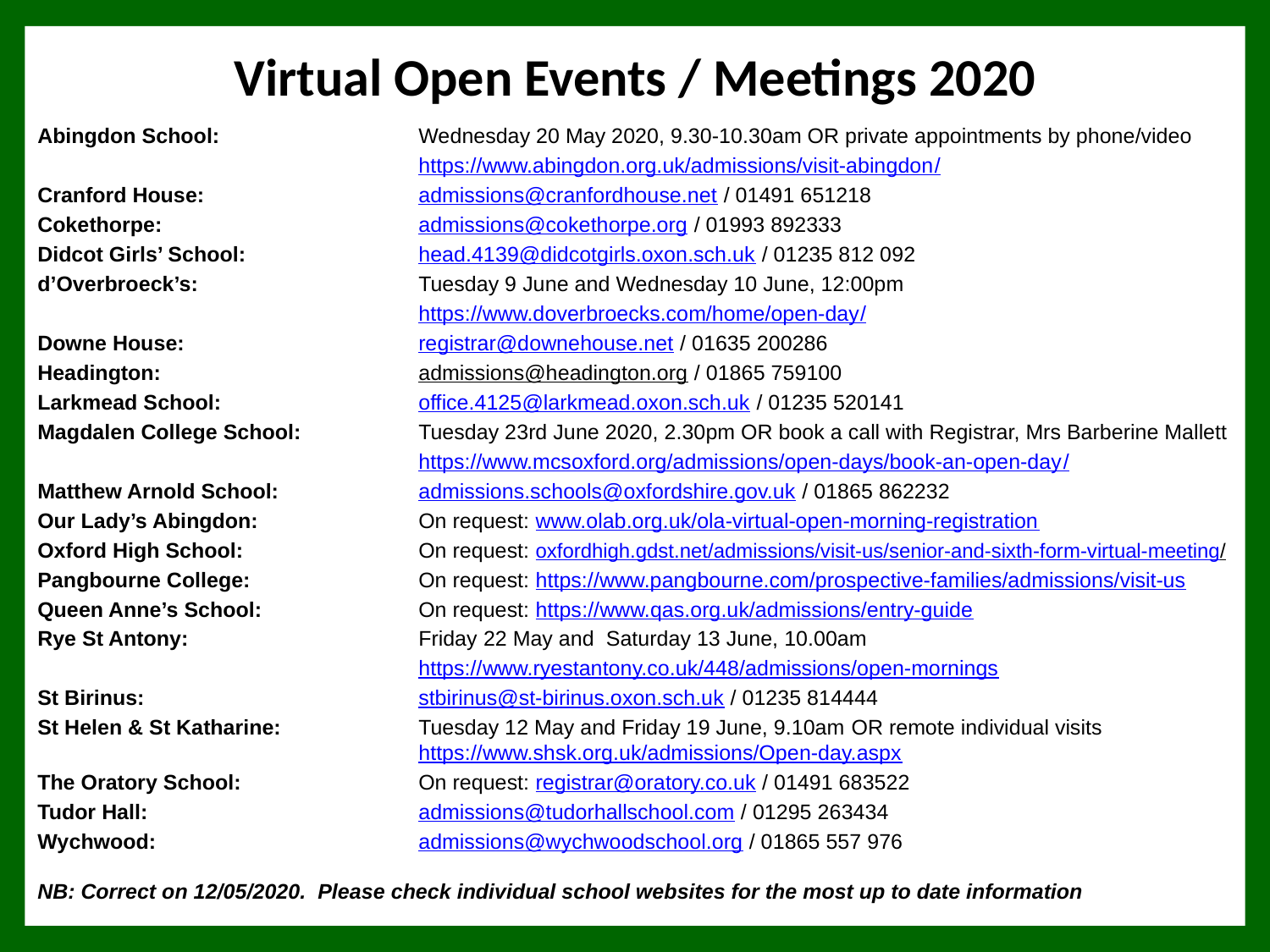

# Virtual Open Events / Meetings 2020
Abingdon School:		Wednesday 20 May 2020, 9.30-10.30am OR private appointments by phone/video
			https://www.abingdon.org.uk/admissions/visit-abingdon/
Cranford House:		admissions@cranfordhouse.net / 01491 651218
Cokethorpe: 		admissions@cokethorpe.org / 01993 892333
Didcot Girls’ School:		head.4139@didcotgirls.oxon.sch.uk / 01235 812 092
d’Overbroeck’s:		Tuesday 9 June and Wednesday 10 June, 12:00pm
			https://www.doverbroecks.com/home/open-day/
Downe House: 		registrar@downehouse.net / 01635 200286
Headington:			admissions@headington.org / 01865 759100
Larkmead School:		office.4125@larkmead.oxon.sch.uk / 01235 520141
Magdalen College School:	Tuesday 23rd June 2020, 2.30pm OR book a call with Registrar, Mrs Barberine Mallett
			https://www.mcsoxford.org/admissions/open-days/book-an-open-day/
Matthew Arnold School:		admissions.schools@oxfordshire.gov.uk / 01865 862232
Our Lady’s Abingdon: 		On request: www.olab.org.uk/ola-virtual-open-morning-registration
Oxford High School:              	On request: oxfordhigh.gdst.net/admissions/visit-us/senior-and-sixth-form-virtual-meeting/
Pangbourne College:		On request: https://www.pangbourne.com/prospective-families/admissions/visit-us
Queen Anne’s School:		On request: https://www.qas.org.uk/admissions/entry-guide
Rye St Antony:		Friday 22 May and  Saturday 13 June, 10.00am
			https://www.ryestantony.co.uk/448/admissions/open-mornings
St Birinus:	 		stbirinus@st-birinus.oxon.sch.uk / 01235 814444
St Helen & St Katharine:		Tuesday 12 May and Friday 19 June, 9.10am OR remote individual visits				https://www.shsk.org.uk/admissions/Open-day.aspx
The Oratory School:		On request: registrar@oratory.co.uk / 01491 683522
Tudor Hall:			admissions@tudorhallschool.com / 01295 263434
Wychwood:			admissions@wychwoodschool.org / 01865 557 976

NB: Correct on 12/05/2020.  Please check individual school websites for the most up to date information